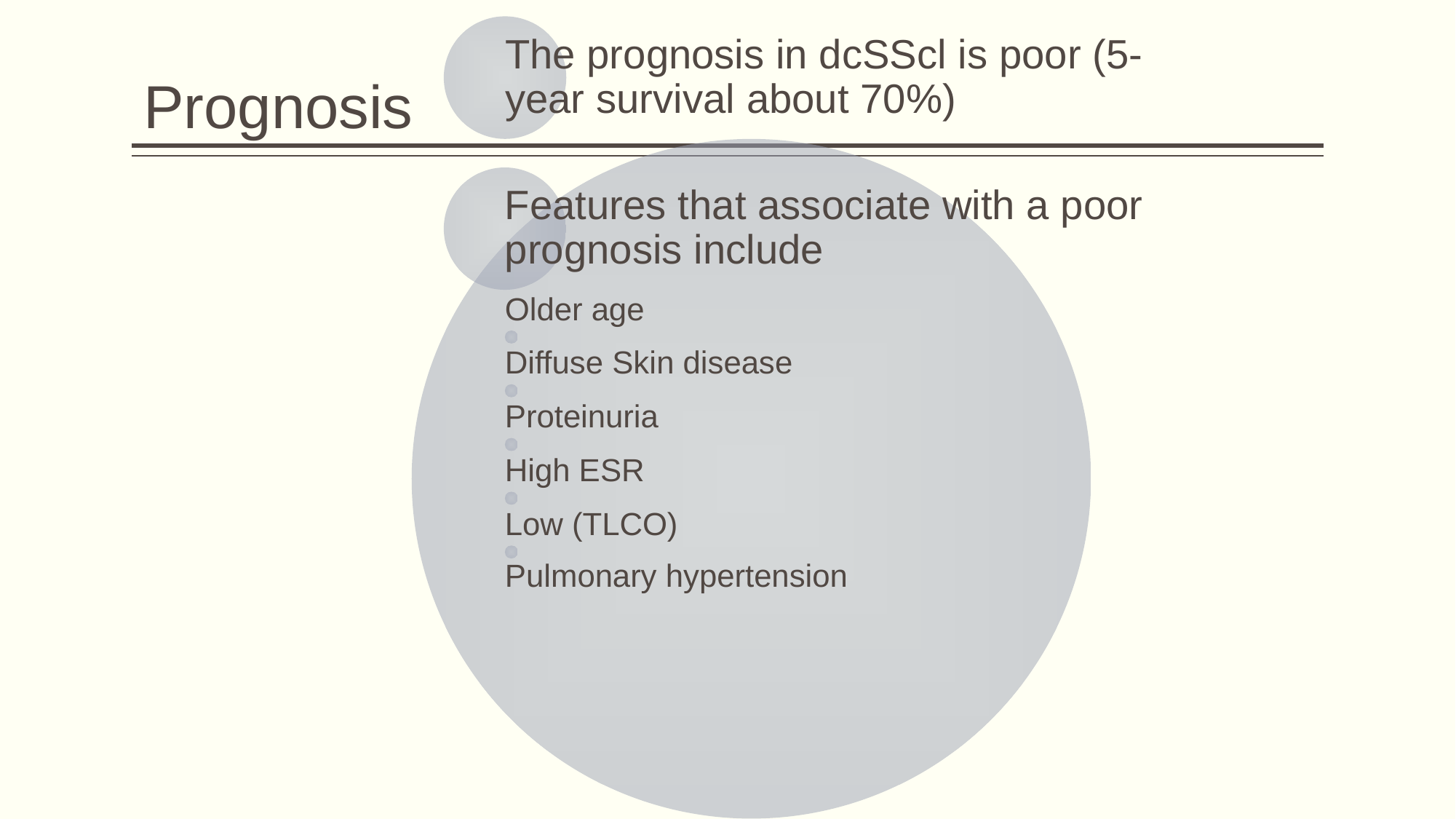

# Prognosis
The prognosis in dcSScl is poor (5-year survival about 70%)
Features that associate with a poor prognosis include
Older age
Diffuse Skin disease
Proteinuria
High ESR
Low (TLCO)
Pulmonary hypertension